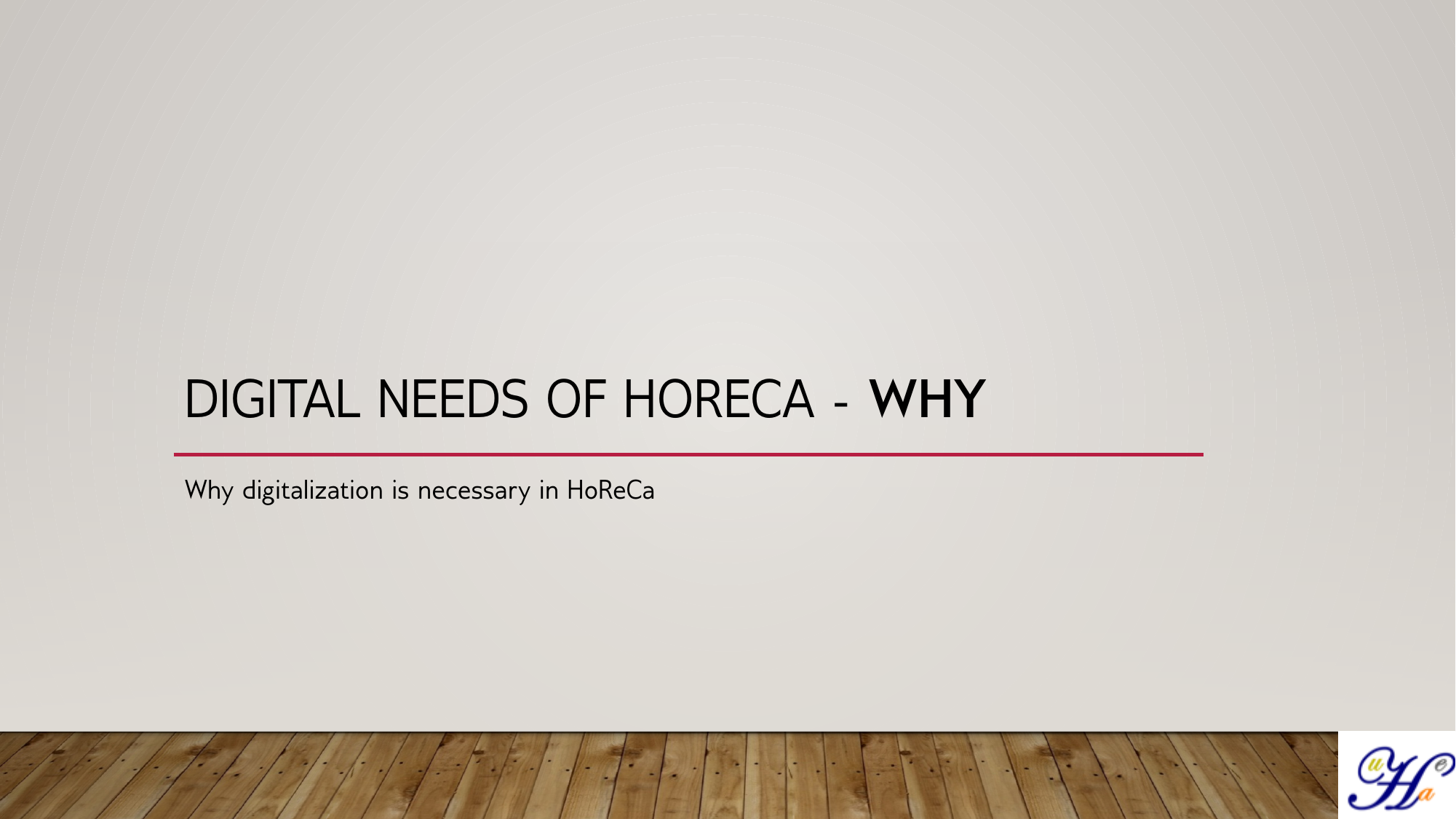

# Digital Needs of horeca - why
Why digitalization is necessary in HoReCa